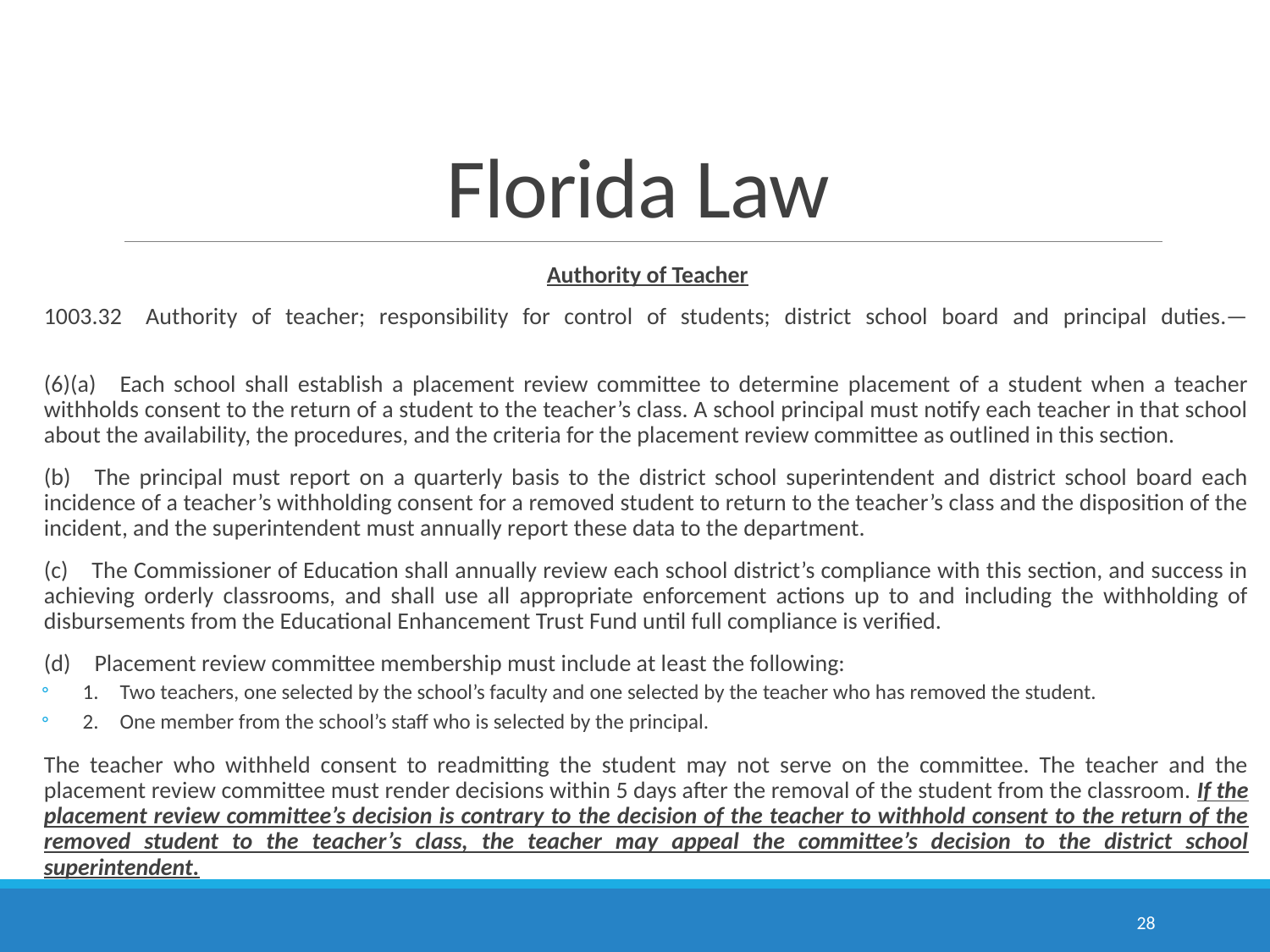

# Florida Law
Authority of Teacher
1003.32 Authority of teacher; responsibility for control of students; district school board and principal duties.—
(6)(a) Each school shall establish a placement review committee to determine placement of a student when a teacher withholds consent to the return of a student to the teacher’s class. A school principal must notify each teacher in that school about the availability, the procedures, and the criteria for the placement review committee as outlined in this section.
(b) The principal must report on a quarterly basis to the district school superintendent and district school board each incidence of a teacher’s withholding consent for a removed student to return to the teacher’s class and the disposition of the incident, and the superintendent must annually report these data to the department.
(c) The Commissioner of Education shall annually review each school district’s compliance with this section, and success in achieving orderly classrooms, and shall use all appropriate enforcement actions up to and including the withholding of disbursements from the Educational Enhancement Trust Fund until full compliance is verified.
(d) Placement review committee membership must include at least the following:
1. Two teachers, one selected by the school’s faculty and one selected by the teacher who has removed the student.
2. One member from the school’s staff who is selected by the principal.
The teacher who withheld consent to readmitting the student may not serve on the committee. The teacher and the placement review committee must render decisions within 5 days after the removal of the student from the classroom. If the placement review committee’s decision is contrary to the decision of the teacher to withhold consent to the return of the removed student to the teacher’s class, the teacher may appeal the committee’s decision to the district school superintendent.

28